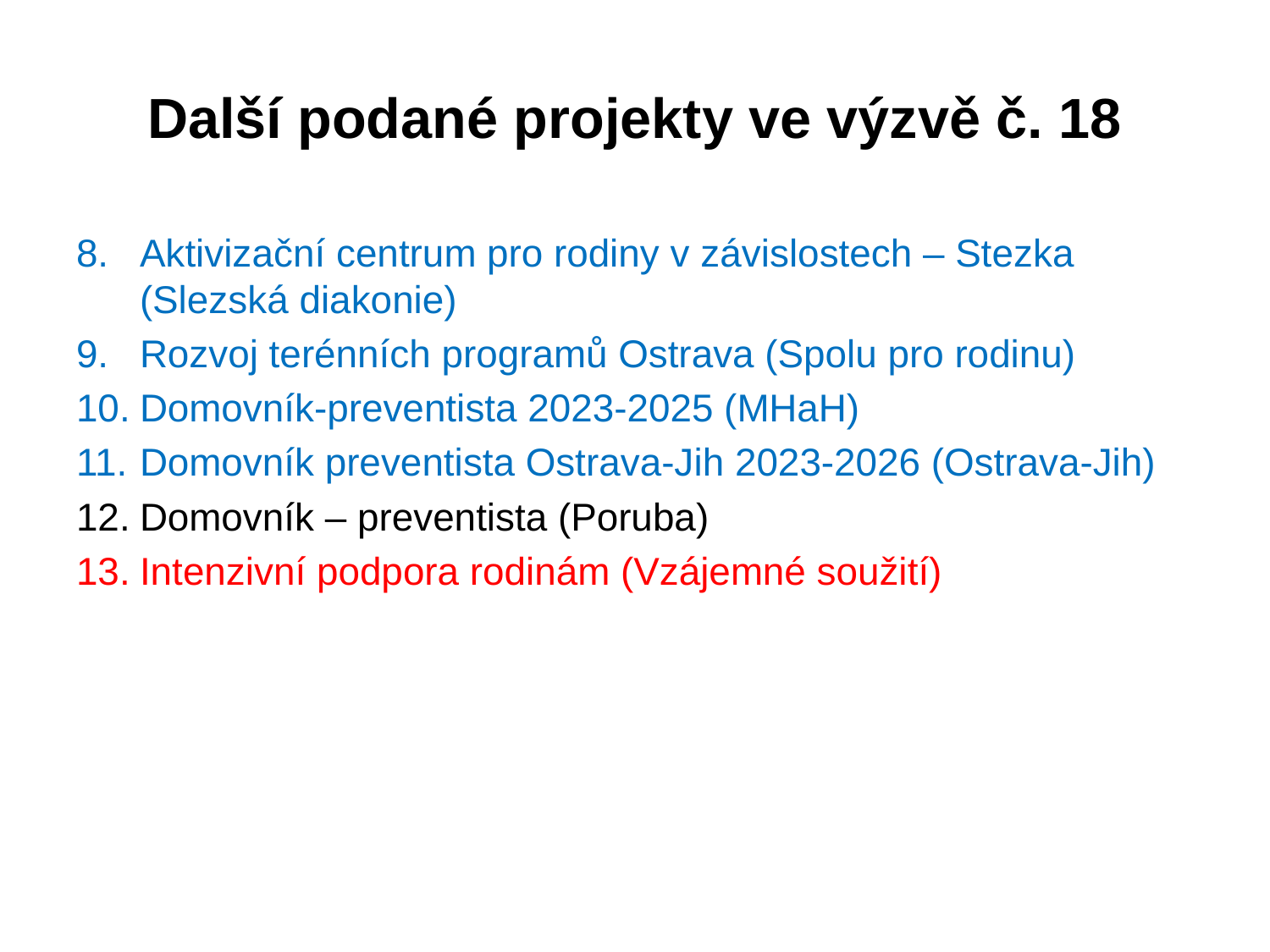

# Další podané projekty ve výzvě č. 18
Aktivizační centrum pro rodiny v závislostech – Stezka (Slezská diakonie)
Rozvoj terénních programů Ostrava (Spolu pro rodinu)
Domovník-preventista 2023-2025 (MHaH)
Domovník preventista Ostrava-Jih 2023-2026 (Ostrava-Jih)
Domovník – preventista (Poruba)
Intenzivní podpora rodinám (Vzájemné soužití)